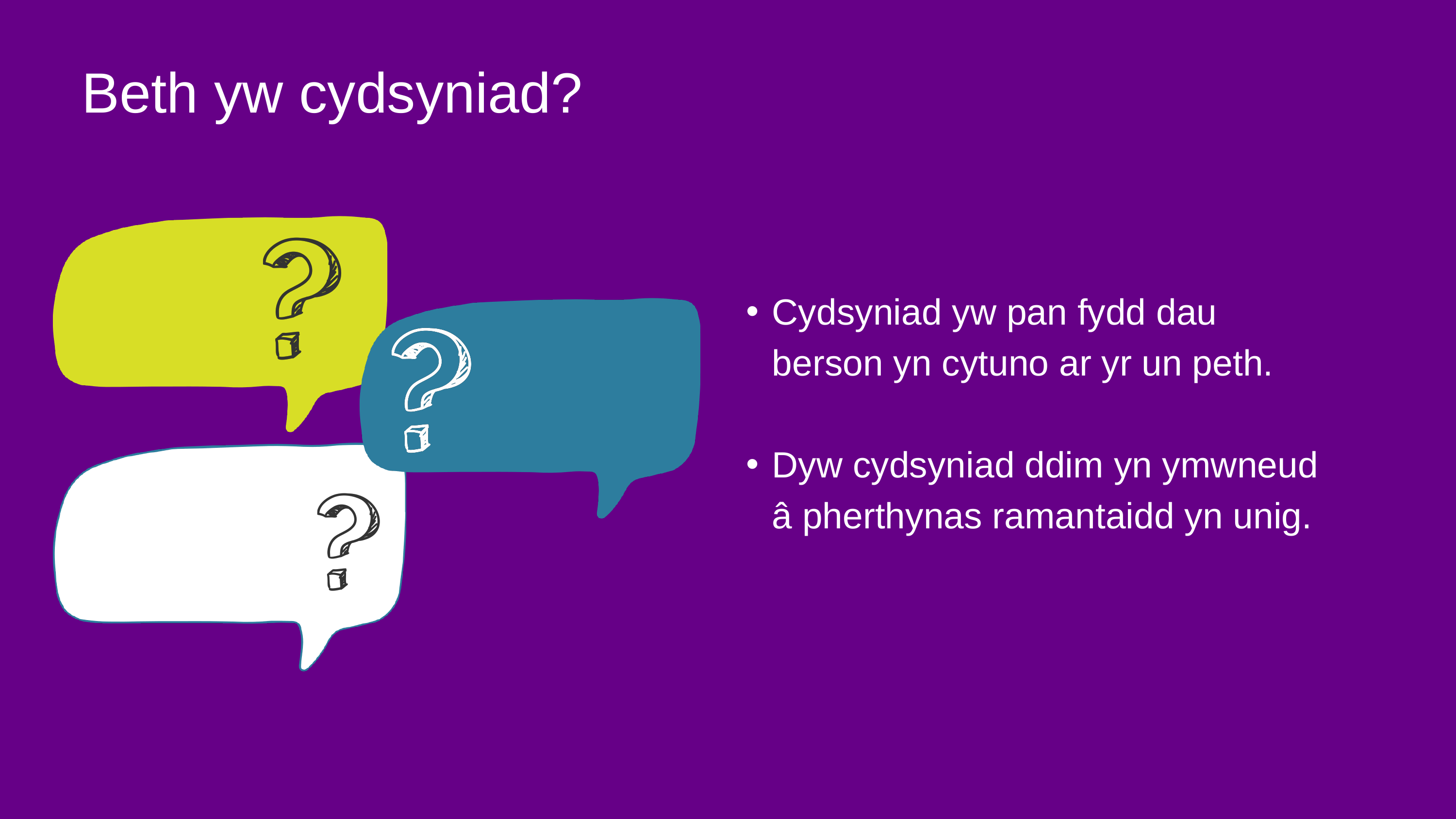

Beth yw cydsyniad?

Cydsyniad yw pan fydd dau berson yn cytuno ar yr un peth.

Dyw cydsyniad ddim yn ymwneud â pherthynas ramantaidd yn unig.